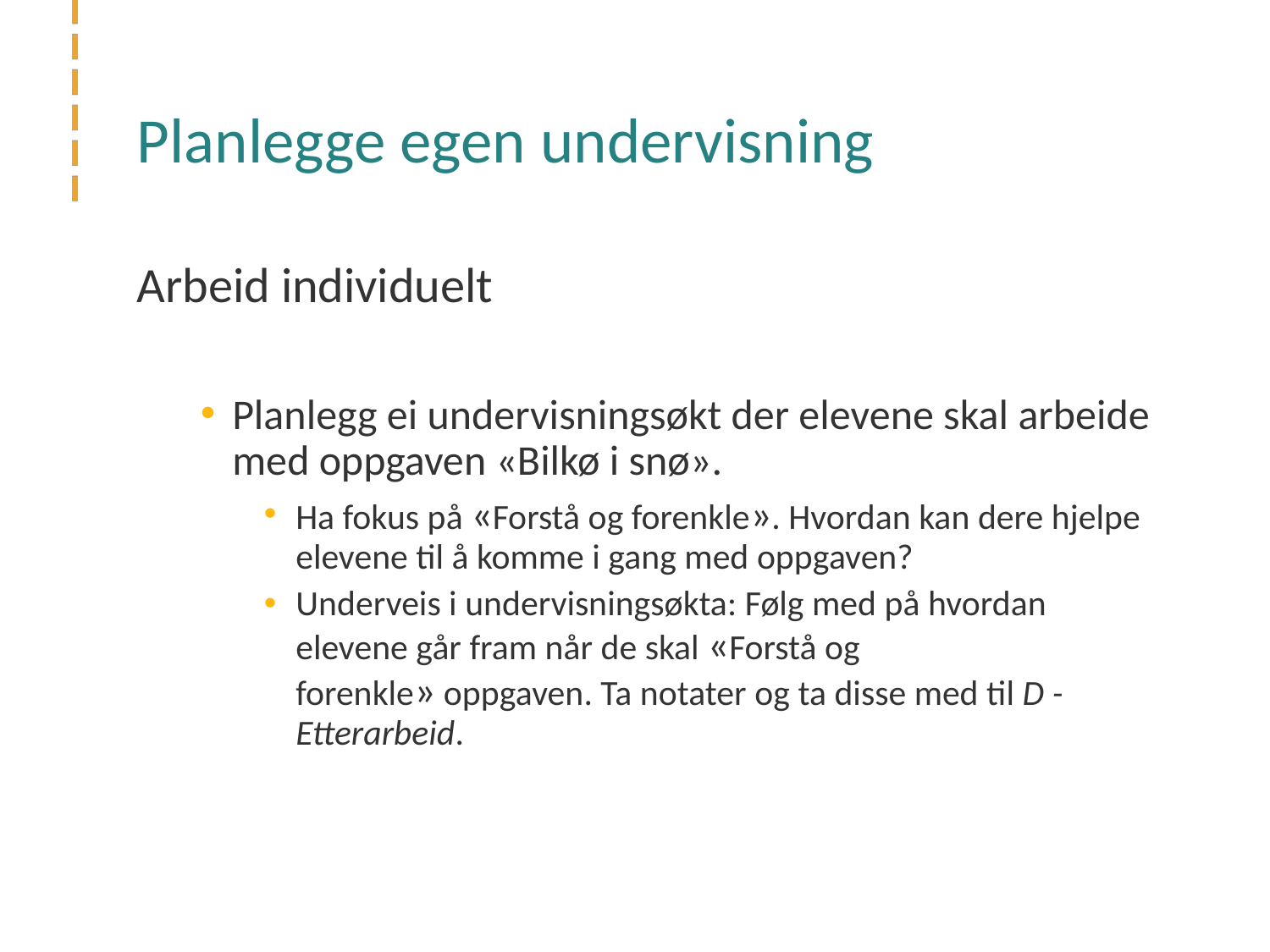

# Planlegge egen undervisning
Arbeid individuelt

Planlegg ei undervisningsøkt der elevene skal arbeide med oppgaven «Bilkø i snø».
Ha fokus på «Forstå og forenkle». Hvordan kan dere hjelpe elevene til å komme i gang med oppgaven?
Underveis i undervisningsøkta: Følg med på hvordan elevene går fram når de skal «Forstå og forenkle» oppgaven. Ta notater og ta disse med til D - Etterarbeid.